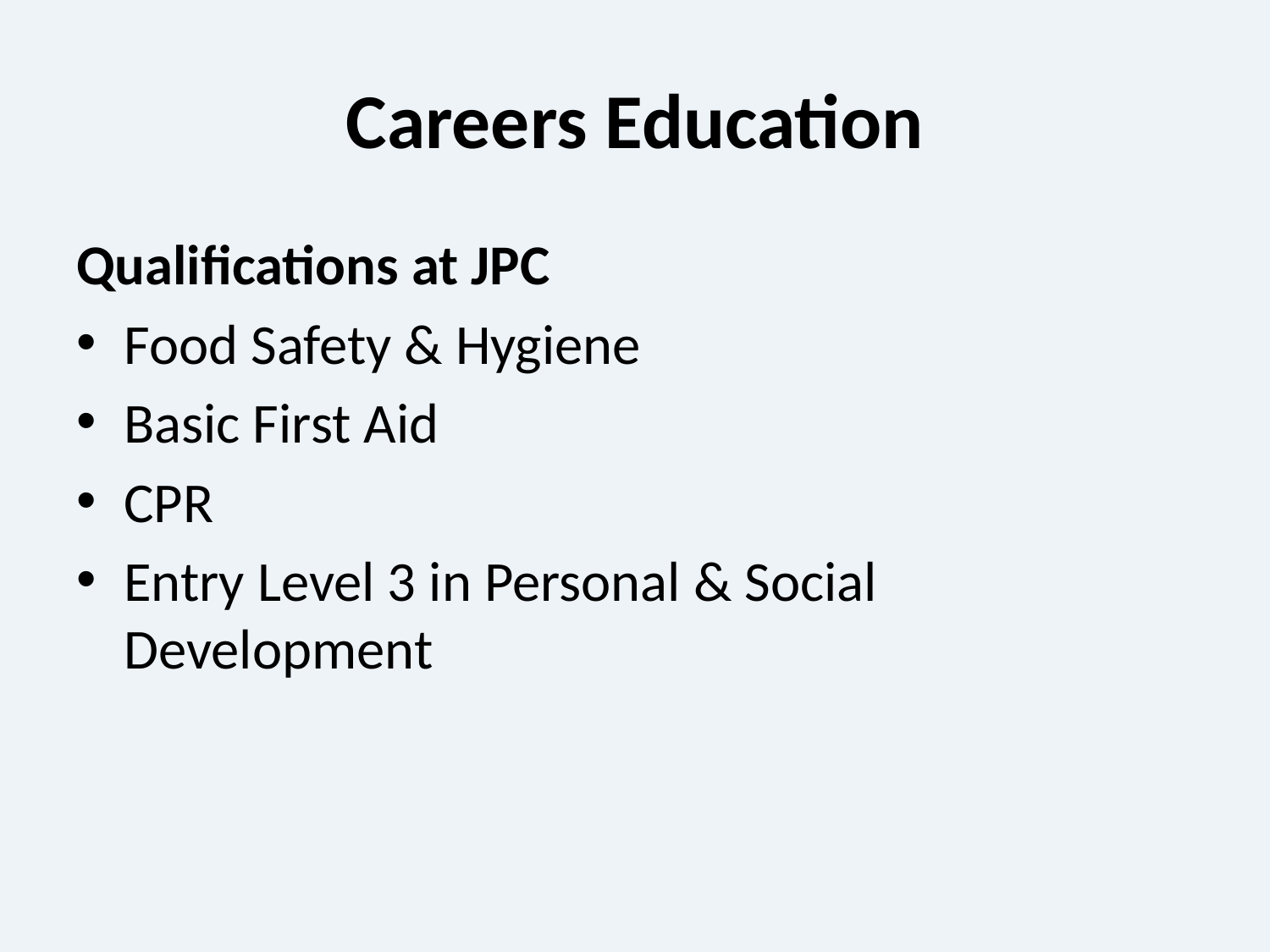

# Careers Education
Qualifications at JPC
Food Safety & Hygiene
Basic First Aid
CPR
Entry Level 3 in Personal & Social Development